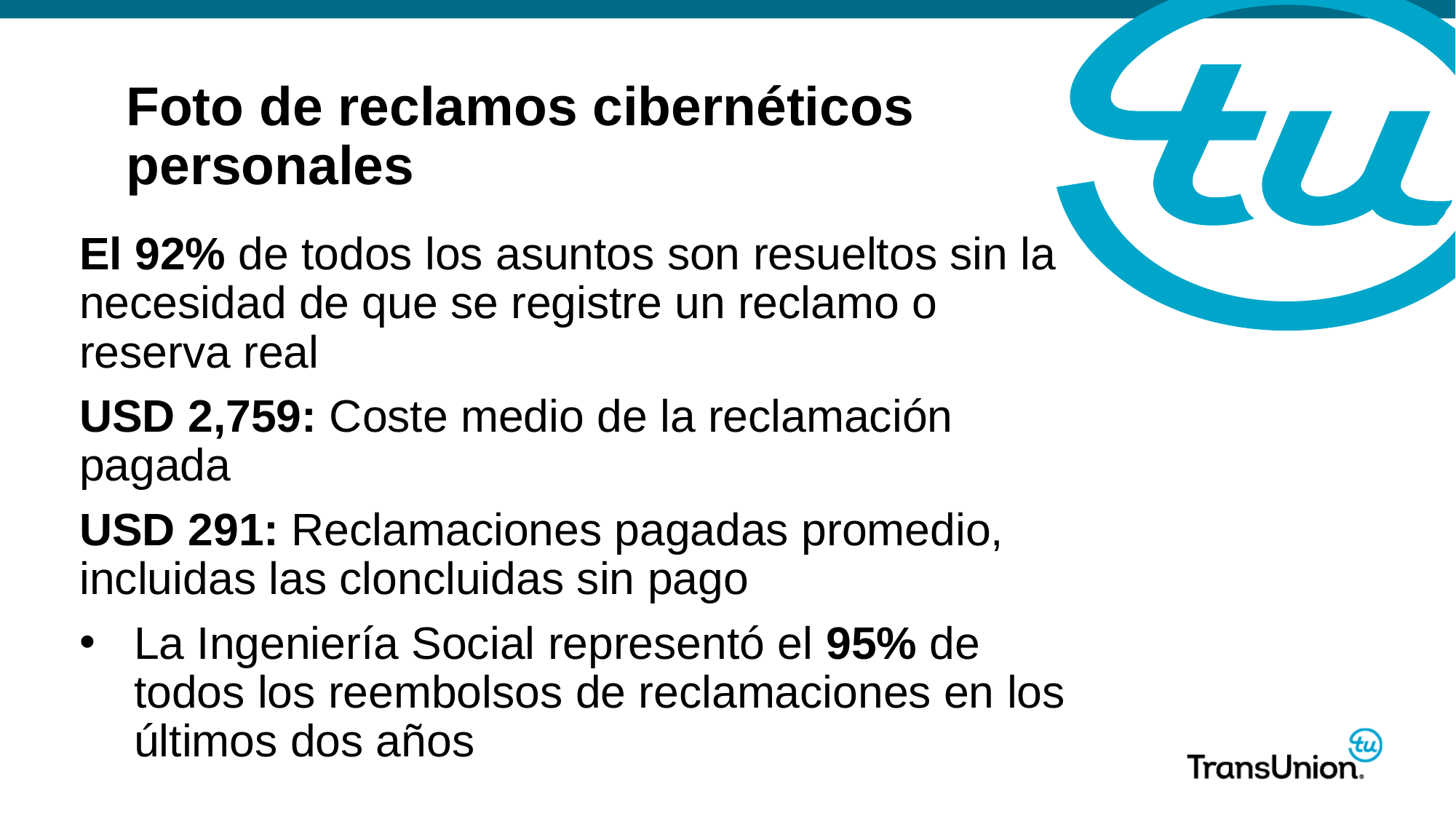

# Foto de reclamos cibernéticos personales

El 92% de todos los asuntos son resueltos sin la necesidad de que se registre un reclamo o reserva real
USD 2,759: Coste medio de la reclamación pagada
USD 291: Reclamaciones pagadas promedio, incluidas las cloncluidas sin pago
La Ingeniería Social representó el 95% de todos los reembolsos de reclamaciones en los últimos dos años